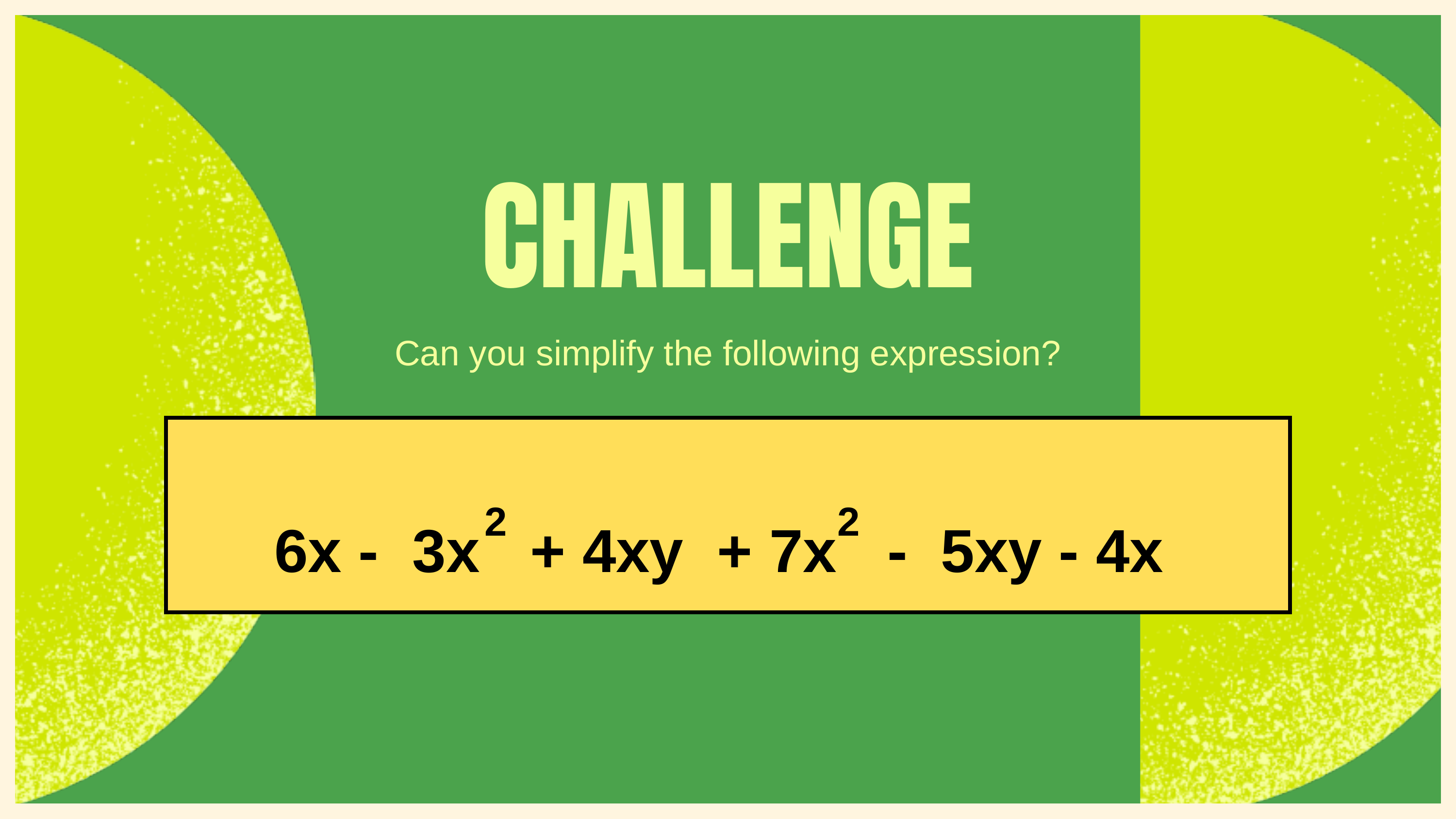

CHALLENGE
Can you simplify the following expression?

2
2
6x -  3x   + 4xy  + 7x   -  5xy - 4x